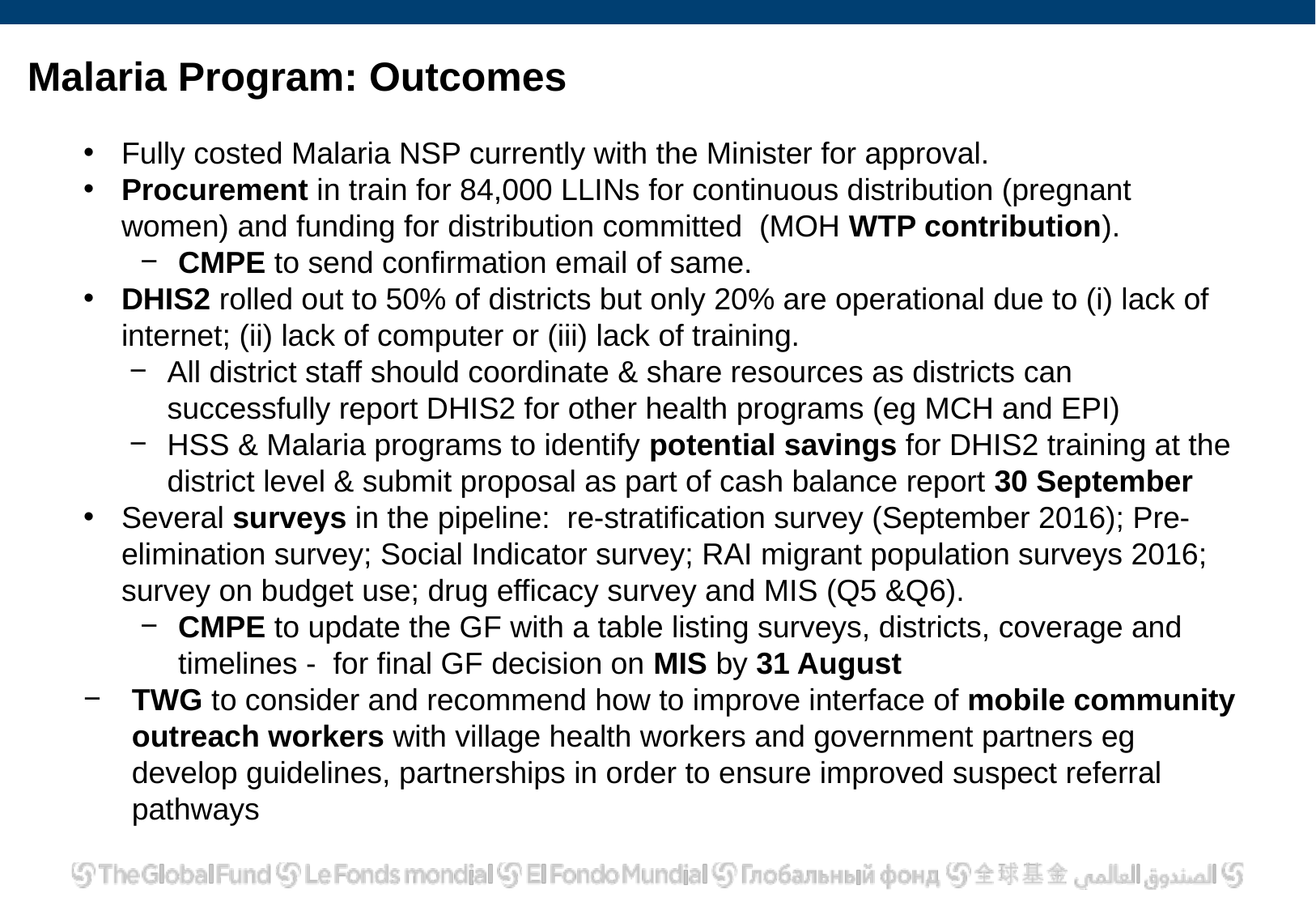

# Malaria Program: Outcomes
Fully costed Malaria NSP currently with the Minister for approval.
Procurement in train for 84,000 LLINs for continuous distribution (pregnant women) and funding for distribution committed  (MOH WTP contribution).
CMPE to send confirmation email of same.
DHIS2 rolled out to 50% of districts but only 20% are operational due to (i) lack of internet; (ii) lack of computer or (iii) lack of training.
All district staff should coordinate & share resources as districts can successfully report DHIS2 for other health programs (eg MCH and EPI)
HSS & Malaria programs to identify potential savings for DHIS2 training at the district level & submit proposal as part of cash balance report 30 September
Several surveys in the pipeline:  re-stratification survey (September 2016); Pre-elimination survey; Social Indicator survey; RAI migrant population surveys 2016; survey on budget use; drug efficacy survey and MIS (Q5 &Q6).
CMPE to update the GF with a table listing surveys, districts, coverage and timelines -  for final GF decision on MIS by 31 August
TWG to consider and recommend how to improve interface of mobile community outreach workers with village health workers and government partners eg develop guidelines, partnerships in order to ensure improved suspect referral pathways